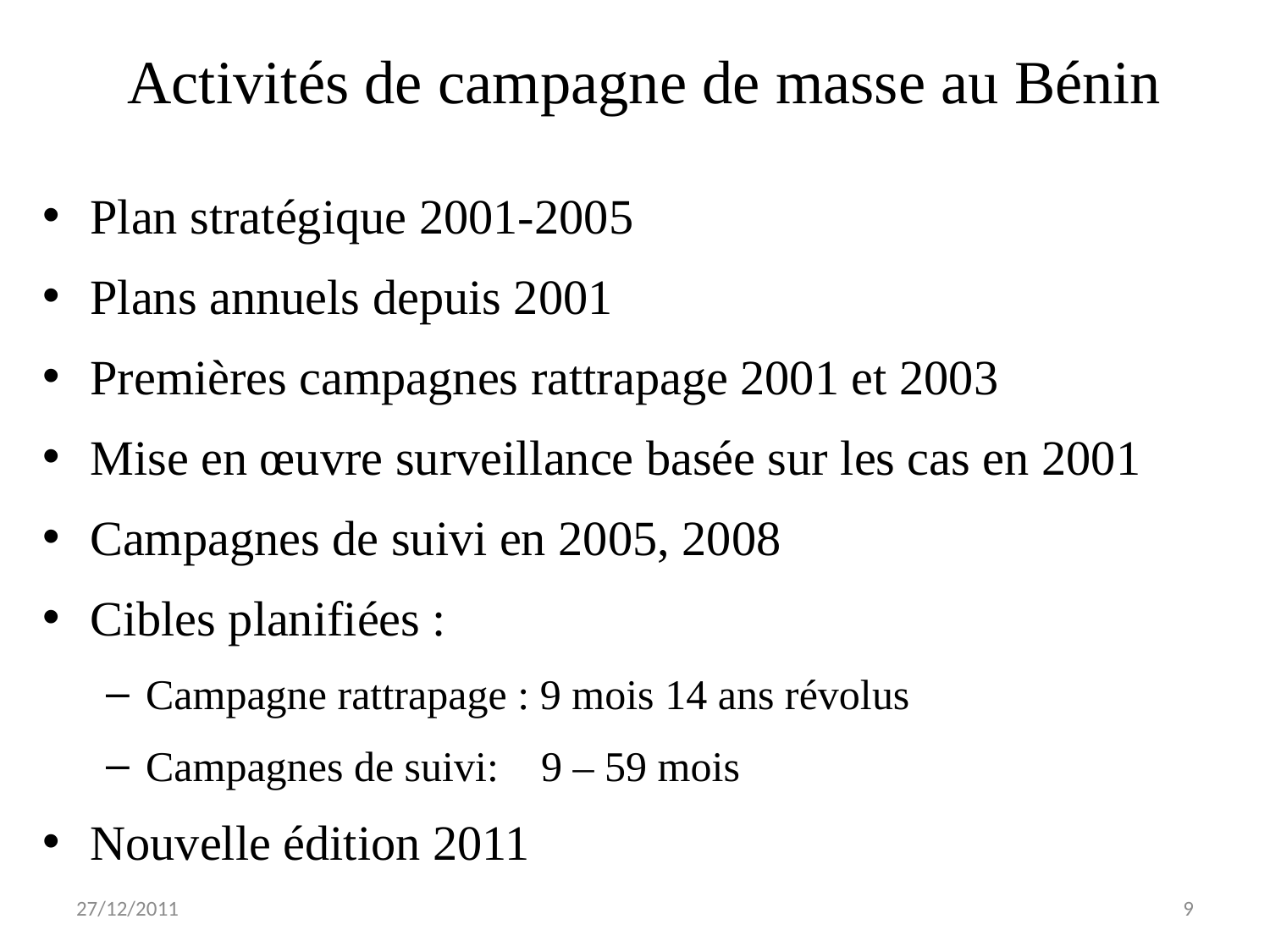

# Activités de campagne de masse au Bénin
Plan stratégique 2001-2005
Plans annuels depuis 2001
Premières campagnes rattrapage 2001 et 2003
Mise en œuvre surveillance basée sur les cas en 2001
Campagnes de suivi en 2005, 2008
Cibles planifiées :
Campagne rattrapage : 9 mois 14 ans révolus
Campagnes de suivi:    9 – 59 mois
Nouvelle édition 2011
27/12/2011
9